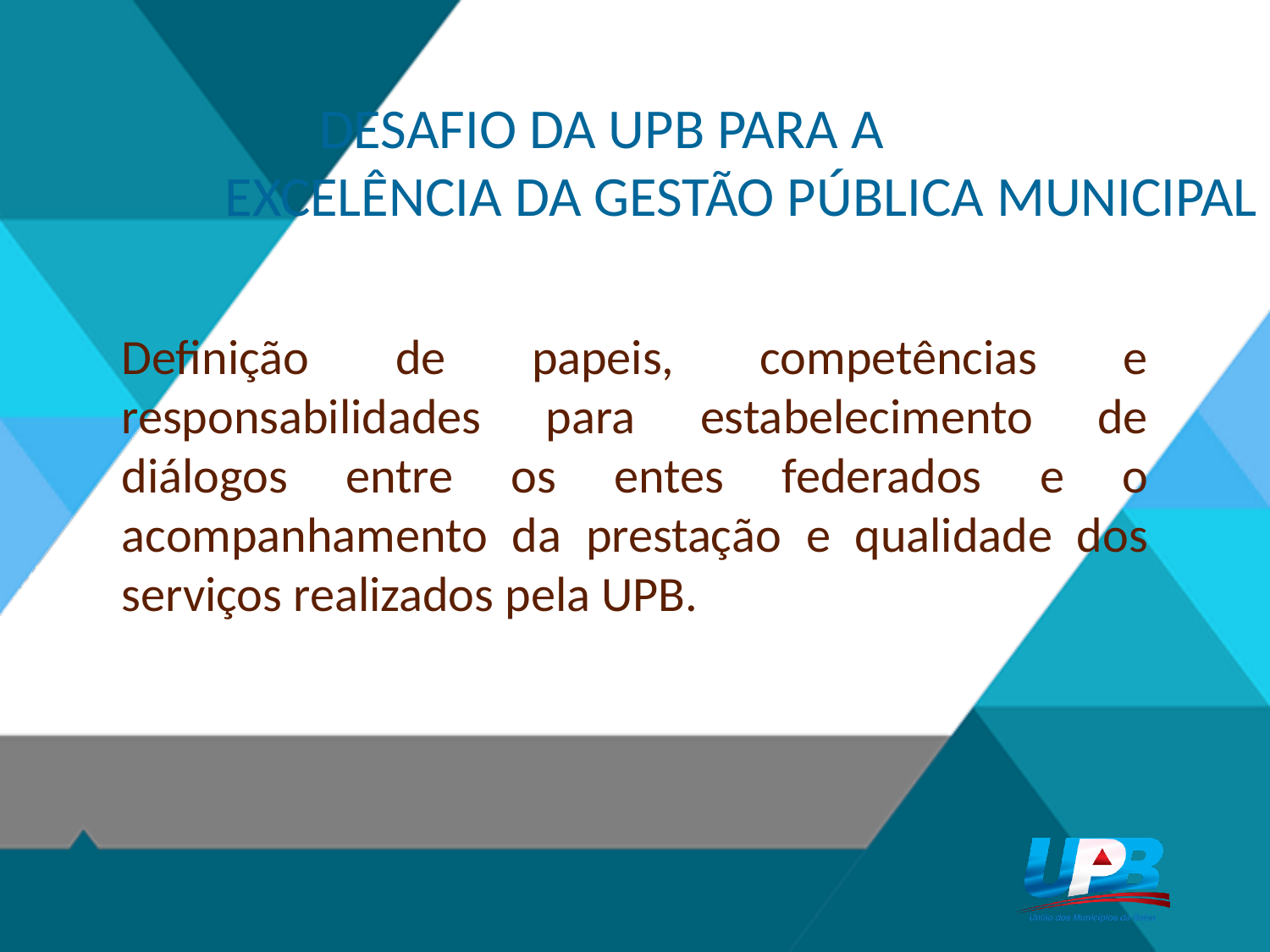

DESAFIO DA UPB PARA A
EXCELÊNCIA DA GESTÃO PÚBLICA MUNICIPAL
Definição de papeis, competências e responsabilidades para estabelecimento de diálogos entre os entes federados e o acompanhamento da prestação e qualidade dos serviços realizados pela UPB.